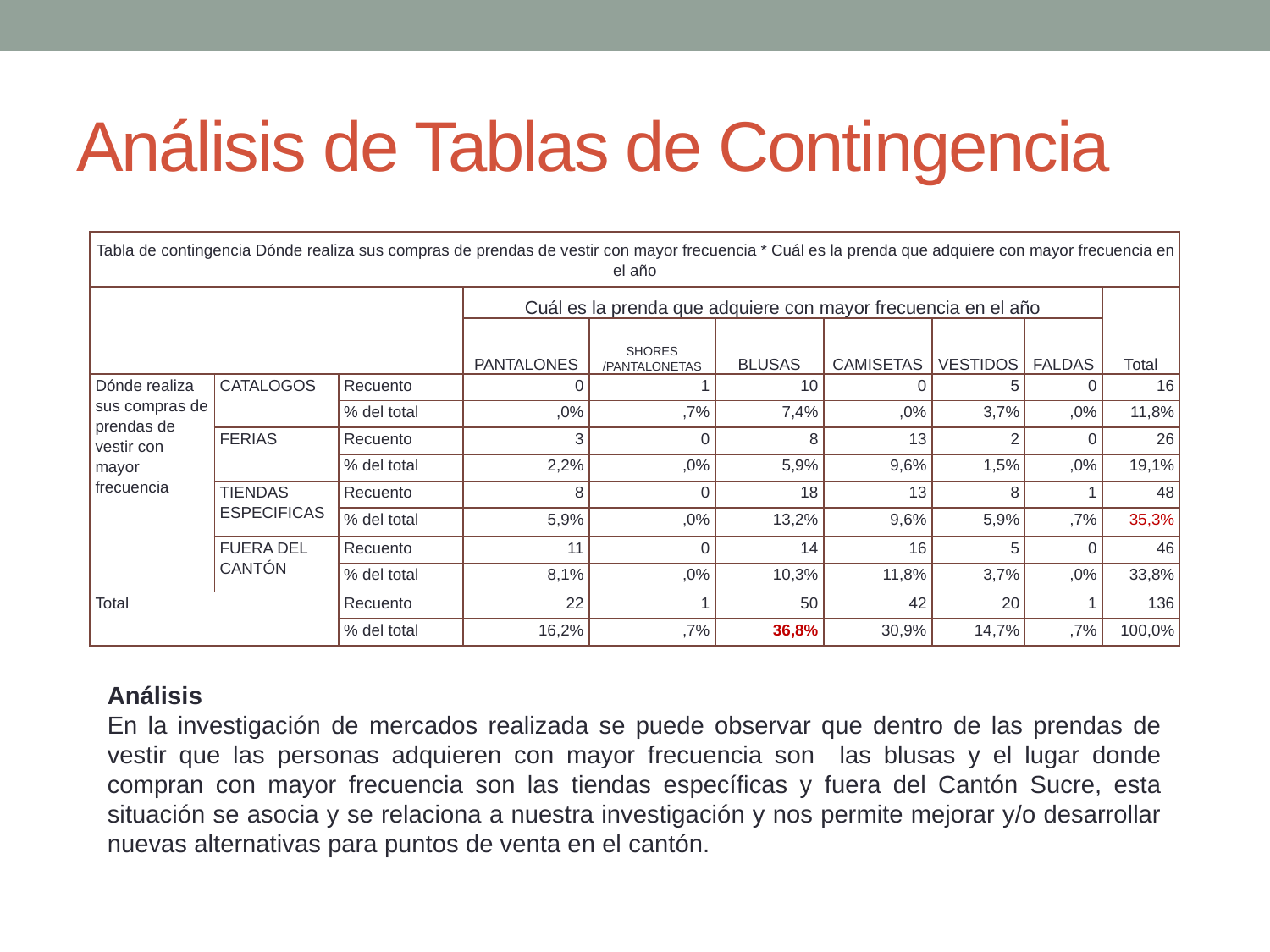

# Análisis de Tablas de Contingencia
| Tabla de contingencia Dónde realiza sus compras de prendas de vestir con mayor frecuencia \* Cuál es la prenda que adquiere con mayor frecuencia en el año |  |  |  |  |  |  |  |  |  |
| --- | --- | --- | --- | --- | --- | --- | --- | --- | --- |
|  |  |  | Cuál es la prenda que adquiere con mayor frecuencia en el año |  |  |  |  |  | Total |
|  |  |  | PANTALONES | SHORES /PANTALONETAS | BLUSAS | CAMISETAS | VESTIDOS | FALDAS |  |
| Dónde realiza sus compras de prendas de vestir con mayor frecuencia | CATALOGOS | Recuento | 0 | 1 | 10 | 0 | 5 | 0 | 16 |
|  |  | % del total | ,0% | ,7% | 7,4% | ,0% | 3,7% | ,0% | 11,8% |
|  | FERIAS | Recuento | 3 | 0 | 8 | 13 | 2 | 0 | 26 |
|  |  | % del total | 2,2% | ,0% | 5,9% | 9,6% | 1,5% | ,0% | 19,1% |
|  | TIENDAS ESPECIFICAS | Recuento | 8 | 0 | 18 | 13 | 8 | 1 | 48 |
|  |  | % del total | 5,9% | ,0% | 13,2% | 9,6% | 5,9% | ,7% | 35,3% |
|  | FUERA DEL CANTÓN | Recuento | 11 | 0 | 14 | 16 | 5 | 0 | 46 |
|  |  | % del total | 8,1% | ,0% | 10,3% | 11,8% | 3,7% | ,0% | 33,8% |
| Total |  | Recuento | 22 | 1 | 50 | 42 | 20 | 1 | 136 |
|  |  | % del total | 16,2% | ,7% | 36,8% | 30,9% | 14,7% | ,7% | 100,0% |
Análisis
En la investigación de mercados realizada se puede observar que dentro de las prendas de vestir que las personas adquieren con mayor frecuencia son  las blusas y el lugar donde compran con mayor frecuencia son las tiendas específicas y fuera del Cantón Sucre, esta situación se asocia y se relaciona a nuestra investigación y nos permite mejorar y/o desarrollar nuevas alternativas para puntos de venta en el cantón.